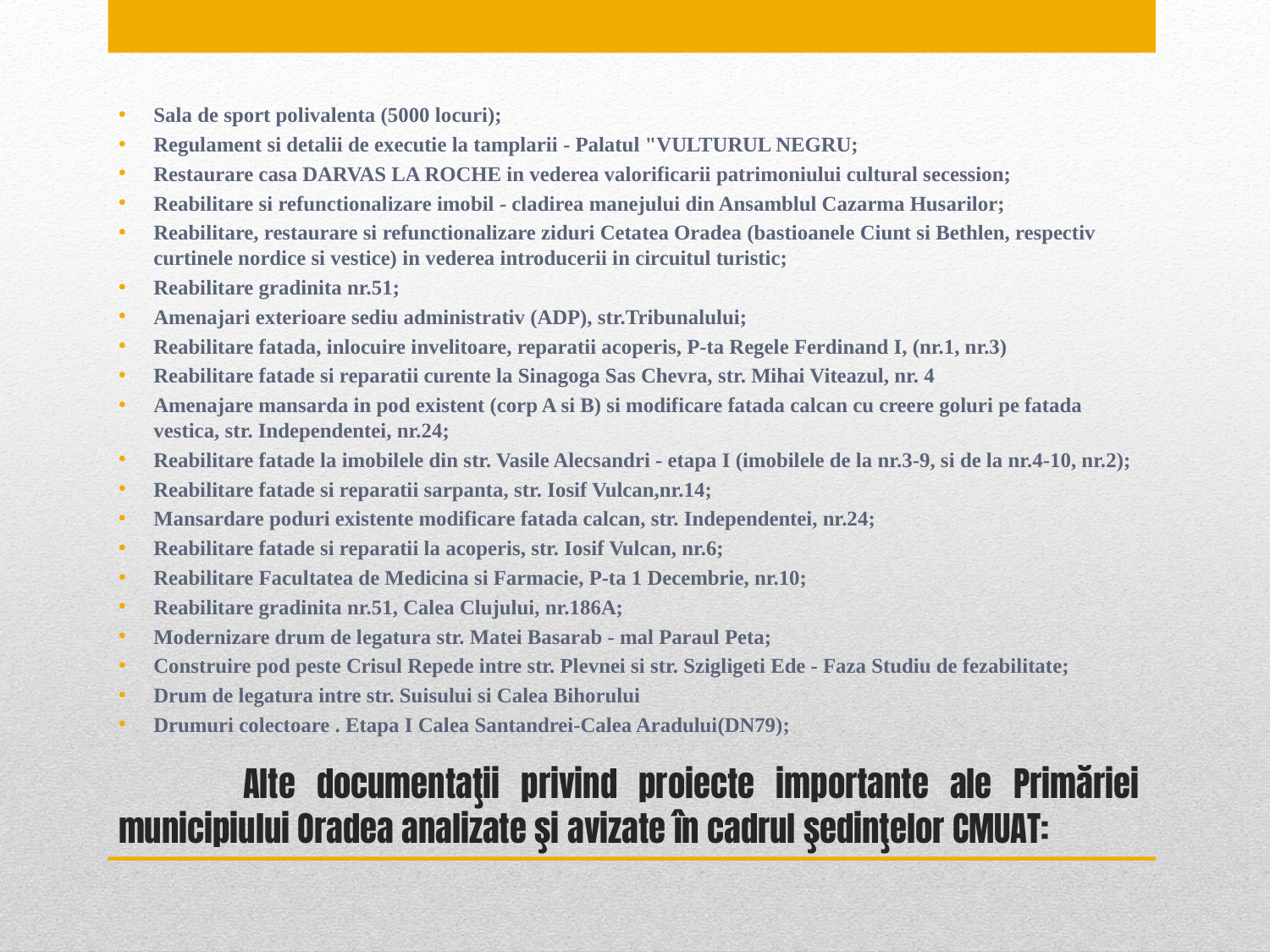

Sala de sport polivalenta (5000 locuri);
Regulament si detalii de executie la tamplarii - Palatul "VULTURUL NEGRU;
Restaurare casa DARVAS LA ROCHE in vederea valorificarii patrimoniului cultural secession;
Reabilitare si refunctionalizare imobil - cladirea manejului din Ansamblul Cazarma Husarilor;
Reabilitare, restaurare si refunctionalizare ziduri Cetatea Oradea (bastioanele Ciunt si Bethlen, respectiv curtinele nordice si vestice) in vederea introducerii in circuitul turistic;
Reabilitare gradinita nr.51;
Amenajari exterioare sediu administrativ (ADP), str.Tribunalului;
Reabilitare fatada, inlocuire invelitoare, reparatii acoperis, P-ta Regele Ferdinand I, (nr.1, nr.3)
Reabilitare fatade si reparatii curente la Sinagoga Sas Chevra, str. Mihai Viteazul, nr. 4
Amenajare mansarda in pod existent (corp A si B) si modificare fatada calcan cu creere goluri pe fatada vestica, str. Independentei, nr.24;
Reabilitare fatade la imobilele din str. Vasile Alecsandri - etapa I (imobilele de la nr.3-9, si de la nr.4-10, nr.2);
Reabilitare fatade si reparatii sarpanta, str. Iosif Vulcan,nr.14;
Mansardare poduri existente modificare fatada calcan, str. Independentei, nr.24;
Reabilitare fatade si reparatii la acoperis, str. Iosif Vulcan, nr.6;
Reabilitare Facultatea de Medicina si Farmacie, P-ta 1 Decembrie, nr.10;
Reabilitare gradinita nr.51, Calea Clujului, nr.186A;
Modernizare drum de legatura str. Matei Basarab - mal Paraul Peta;
Construire pod peste Crisul Repede intre str. Plevnei si str. Szigligeti Ede - Faza Studiu de fezabilitate;
Drum de legatura intre str. Suisului si Calea Bihorului
Drumuri colectoare . Etapa I Calea Santandrei-Calea Aradului(DN79);

# Alte documentaţii privind proiecte importante ale Primăriei municipiului Oradea analizate şi avizate în cadrul şedinţelor CMUAT: